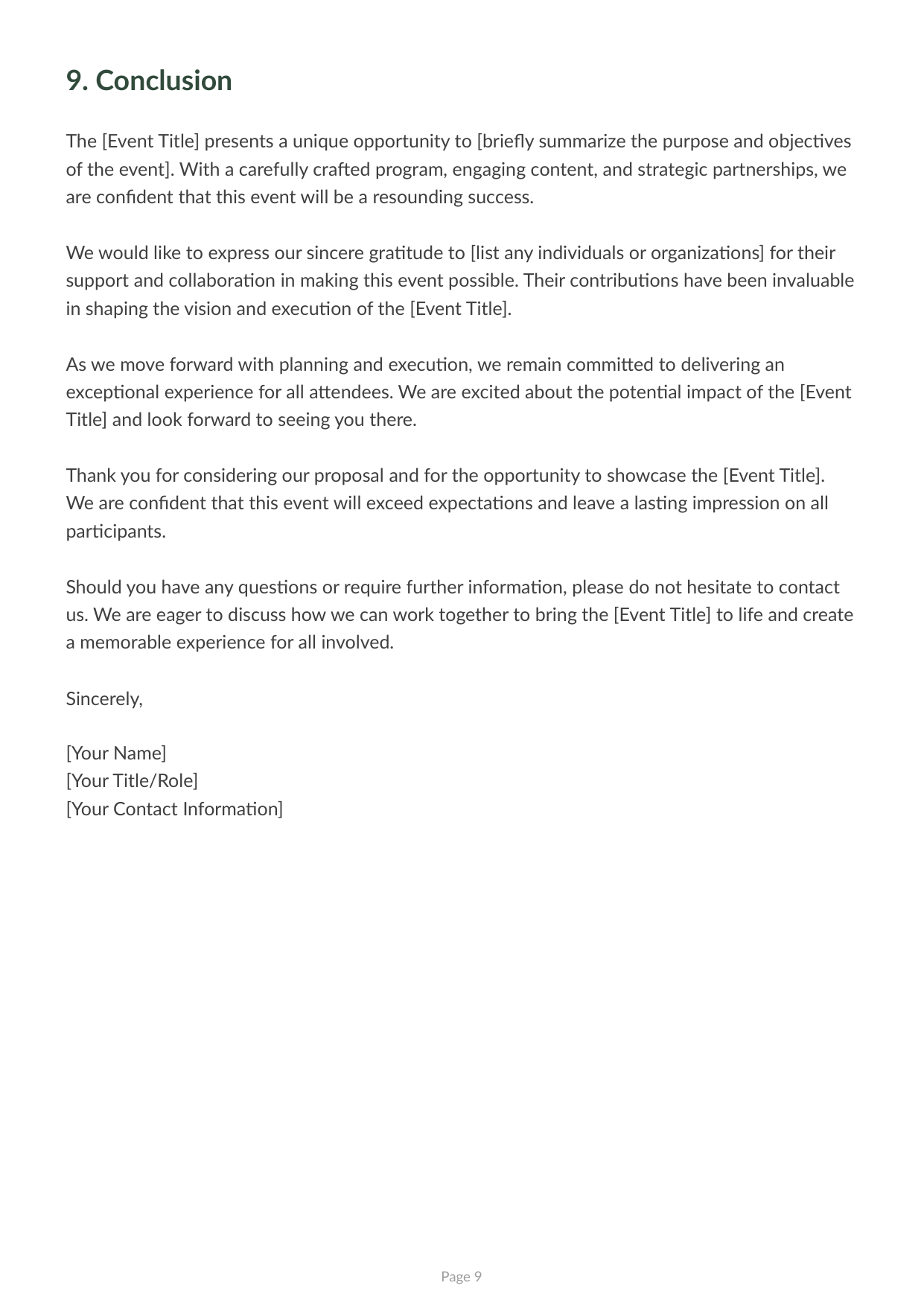

9. Conclusion
The [Event Title] presents a unique opportunity to [briefly summarize the purpose and objectives of the event]. With a carefully crafted program, engaging content, and strategic partnerships, we are confident that this event will be a resounding success.

We would like to express our sincere gratitude to [list any individuals or organizations] for their support and collaboration in making this event possible. Their contributions have been invaluable in shaping the vision and execution of the [Event Title].

As we move forward with planning and execution, we remain committed to delivering an exceptional experience for all attendees. We are excited about the potential impact of the [Event Title] and look forward to seeing you there.

Thank you for considering our proposal and for the opportunity to showcase the [Event Title]. We are confident that this event will exceed expectations and leave a lasting impression on all participants.

Should you have any questions or require further information, please do not hesitate to contact us. We are eager to discuss how we can work together to bring the [Event Title] to life and create a memorable experience for all involved.
Sincerely,
[Your Name]
[Your Title/Role]
[Your Contact Information]
Page 9